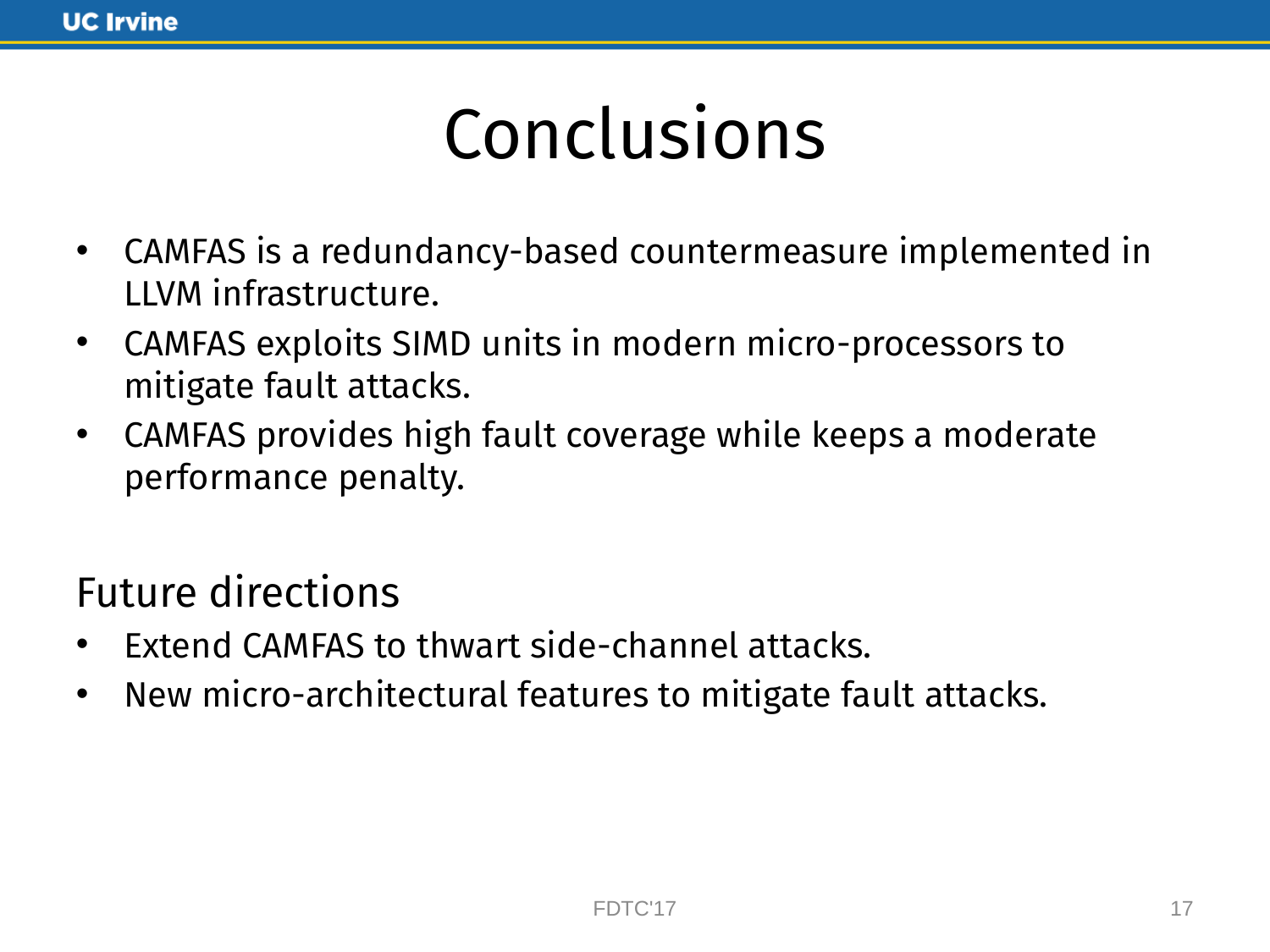

# Conclusions
CAMFAS is a redundancy-based countermeasure implemented in LLVM infrastructure.
CAMFAS exploits SIMD units in modern micro-processors to mitigate fault attacks.
CAMFAS provides high fault coverage while keeps a moderate performance penalty.

Future directions
Extend CAMFAS to thwart side-channel attacks.
New micro-architectural features to mitigate fault attacks.

FDTC'17
17